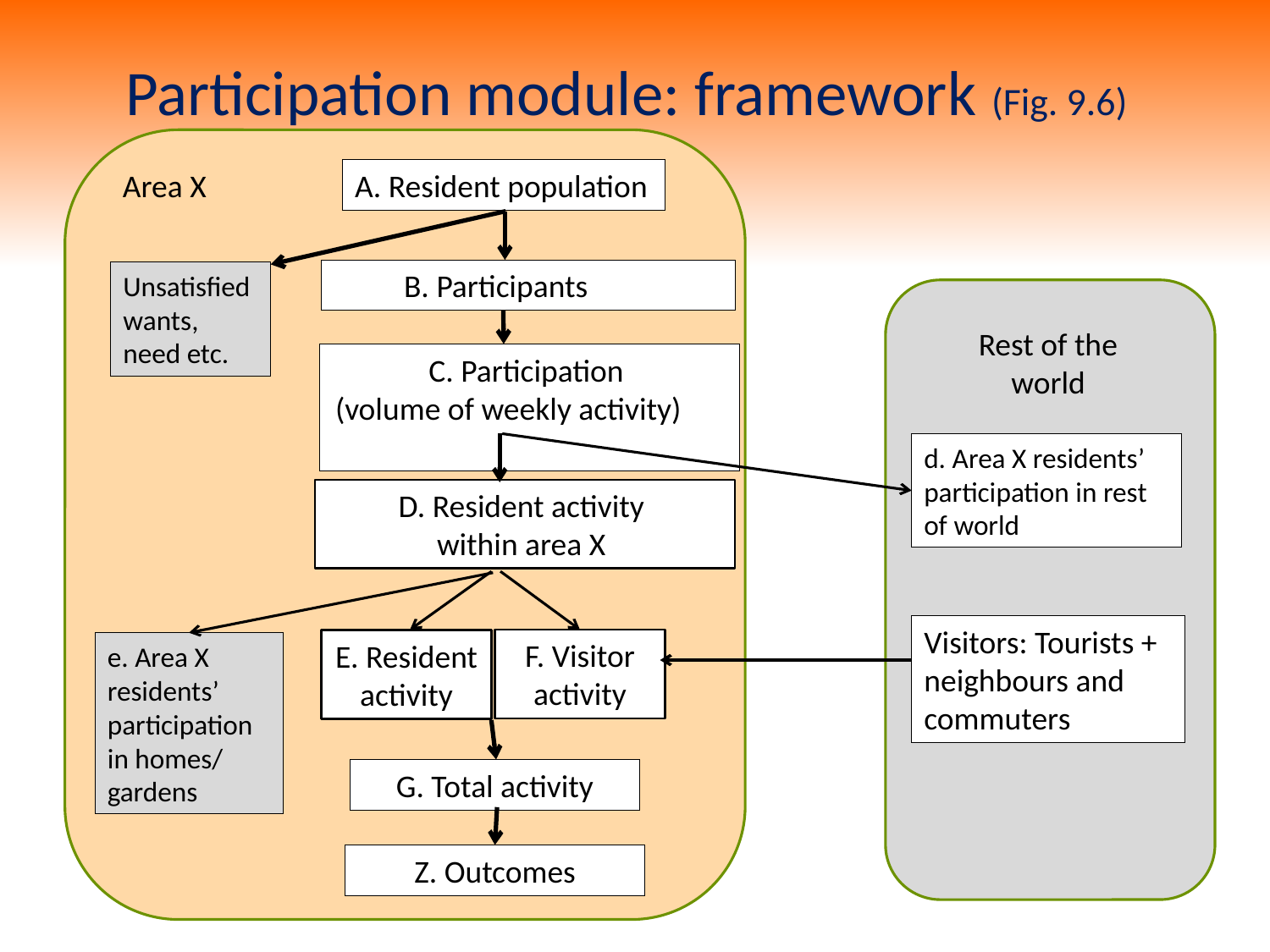

# Participation module: framework (Fig. 9.6)

Area X
A. Resident population
B. Participants
Unsatisfied wants, need etc.

Rest of the world
C. Participation
(volume of weekly activity)
d. Area X residents’ participation in rest of world
D. Resident activity
within area X
Visitors: Tourists + neighbours and  commuters
F. Visitor activity
E. Resident activity
e. Area X residents’ participation in homes/ gardens
G. Total activity
Z. Outcomes